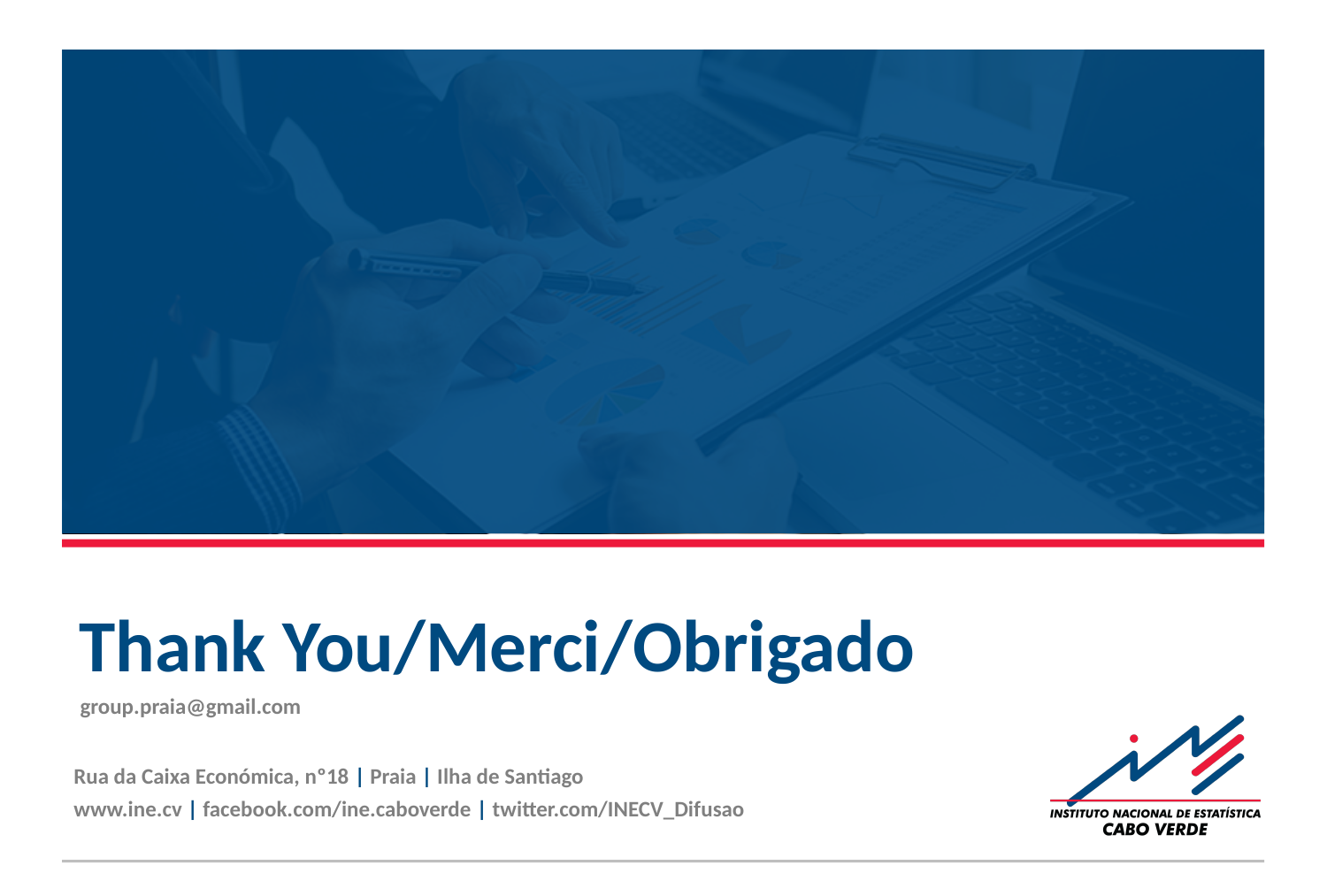

Thank You/Merci/Obrigado
group.praia@gmail.com
Rua da Caixa Económica, nº18 | Praia | Ilha de Santiago
www.ine.cv | facebook.com/ine.caboverde | twitter.com/INECV_Difusao